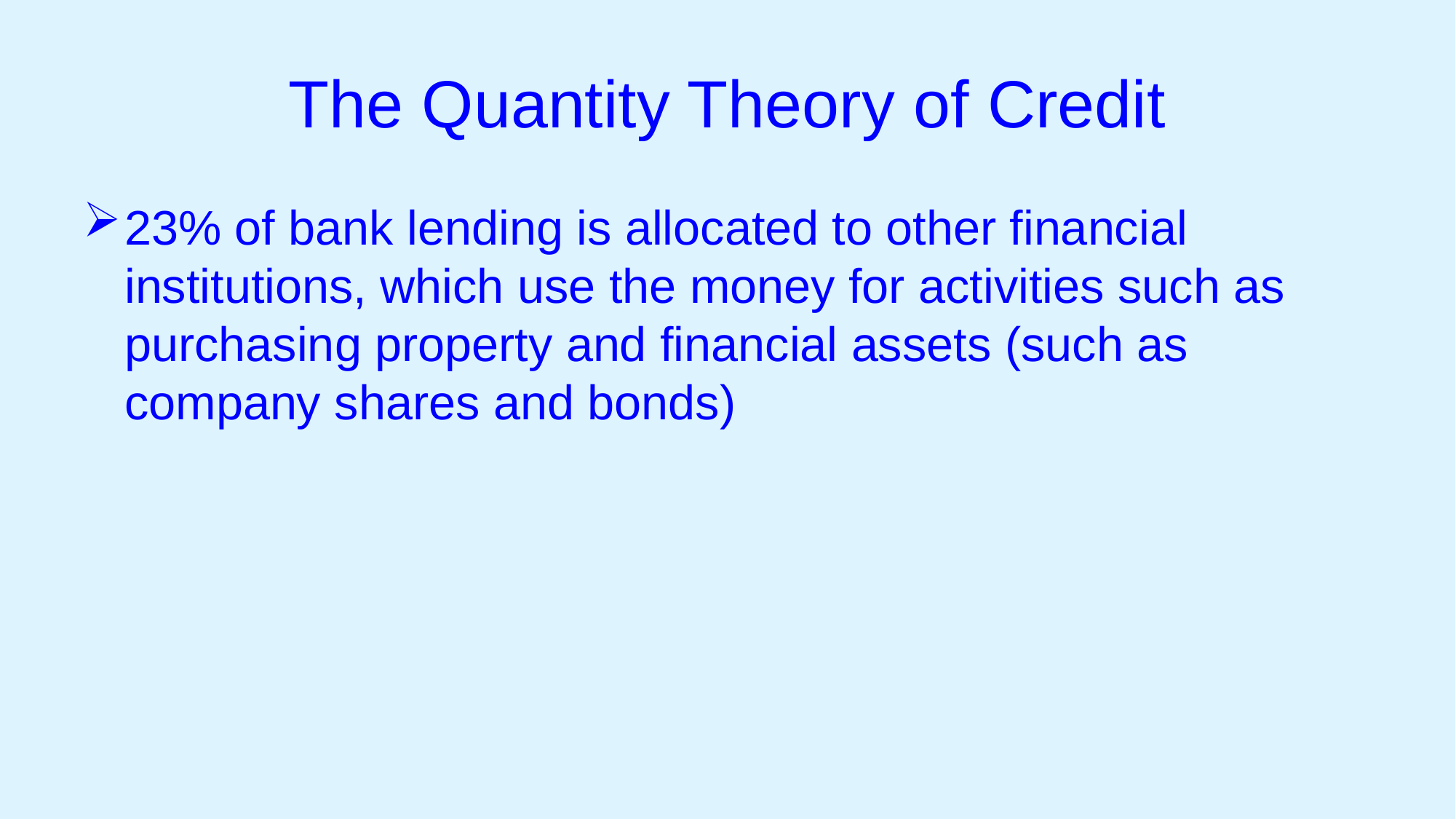

# The Quantity Theory of Credit
23% of bank lending is allocated to other financial institutions, which use the money for activities such as purchasing property and financial assets (such as company shares and bonds)